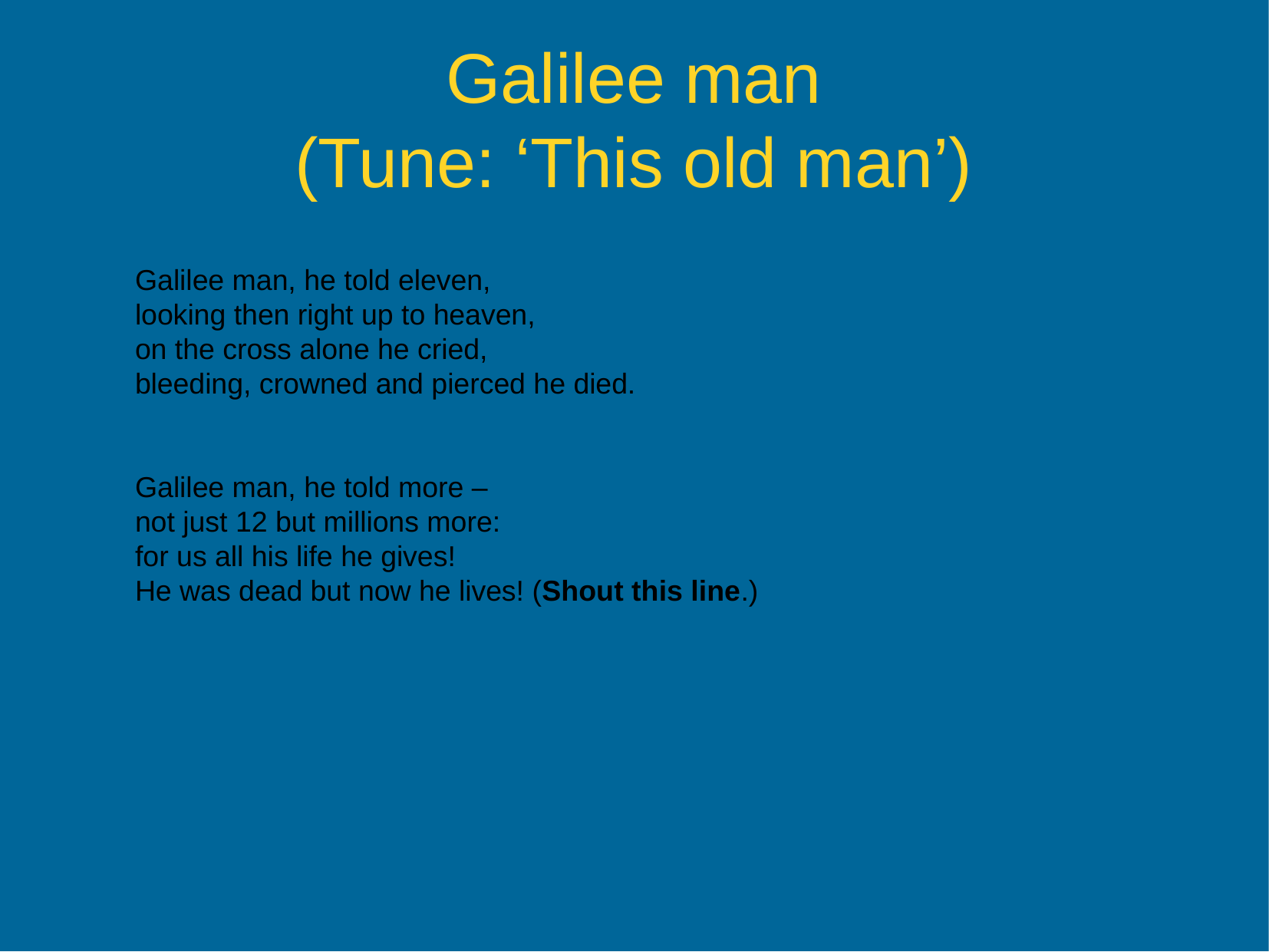

Galilee man
(Tune: ‘This old man’)

Galilee man, he told eleven,
looking then right up to heaven,
on the cross alone he cried,
bleeding, crowned and pierced he died.

Galilee man, he told more –
not just 12 but millions more:
for us all his life he gives!
He was dead but now he lives! (Shout this line.)